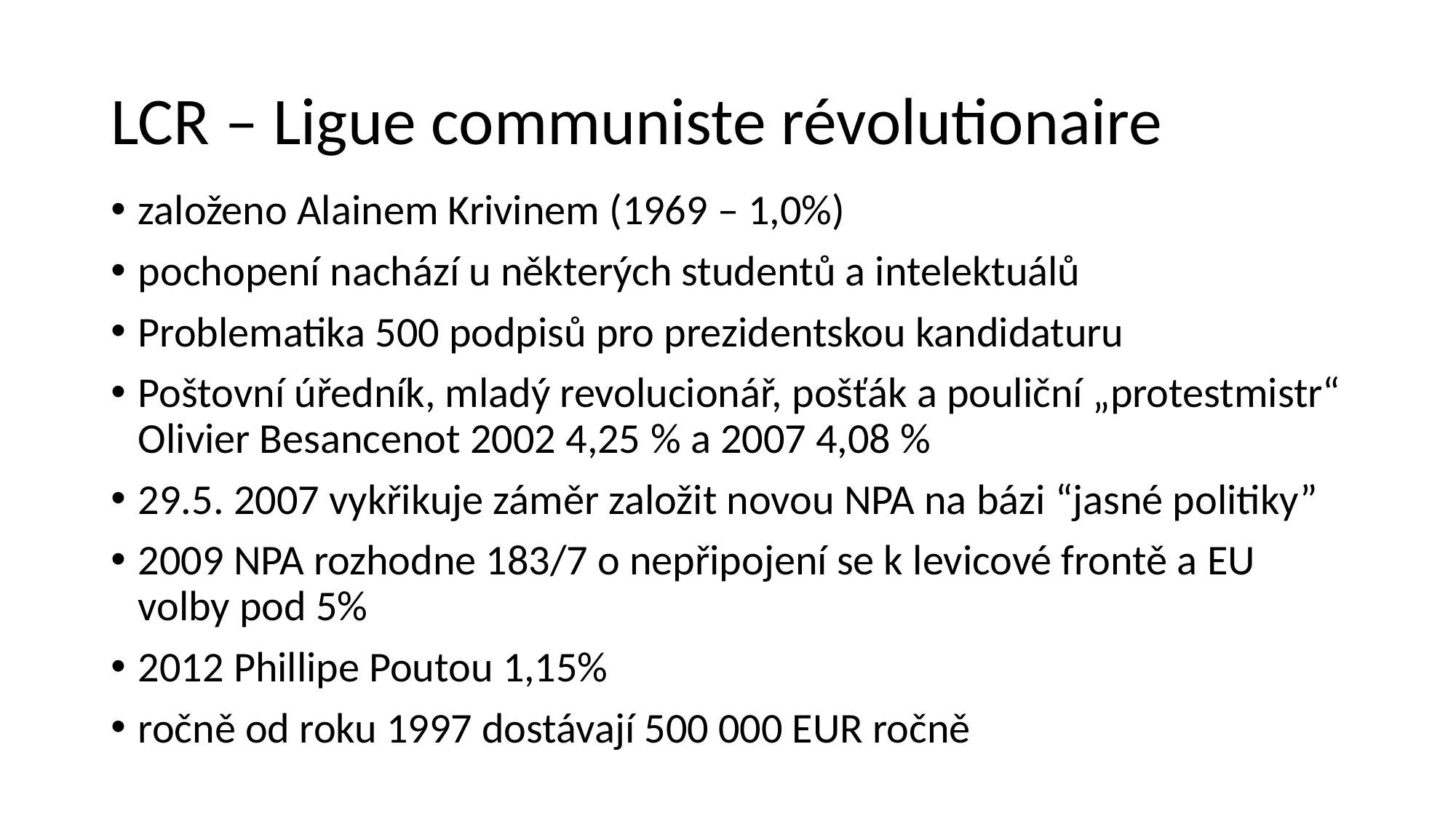

# LCR – Ligue communiste révolutionaire
založeno Alainem Krivinem (1969 – 1,0%)
pochopení nachází u některých studentů a intelektuálů
Problematika 500 podpisů pro prezidentskou kandidaturu
Poštovní úředník, mladý revolucionář, pošťák a pouliční „protestmistr“ Olivier Besancenot 2002 4,25 % a 2007 4,08 %
29.5. 2007 vykřikuje záměr založit novou NPA na bázi “jasné politiky”
2009 NPA rozhodne 183/7 o nepřipojení se k levicové frontě a EU volby pod 5%
2012 Phillipe Poutou 1,15%
ročně od roku 1997 dostávají 500 000 EUR ročně